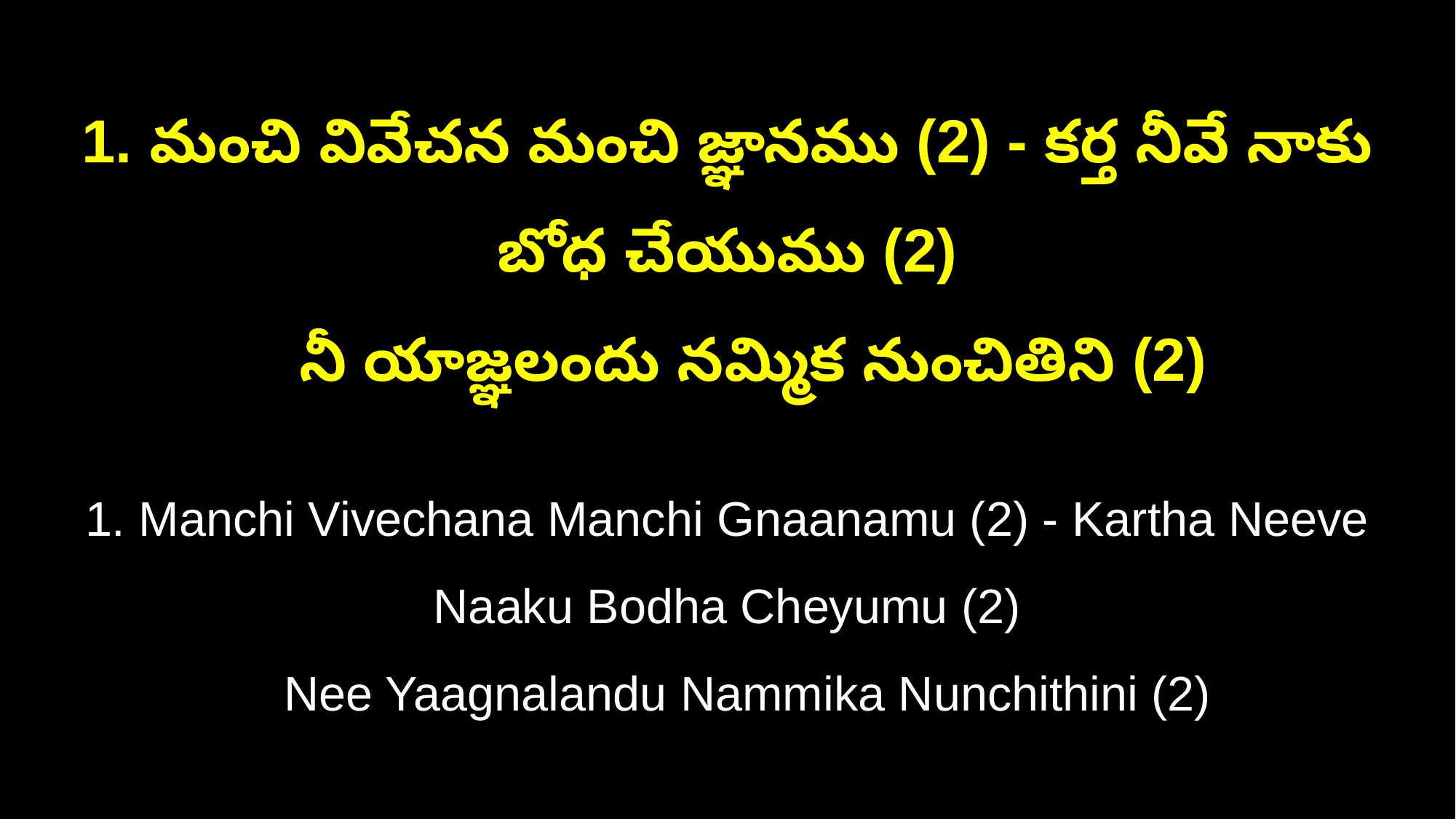

1. మంచి వివేచన మంచి జ్ఞానము (2) - కర్త నీవే నాకు బోధ చేయుము (2)
   నీ యాజ్ఞలందు నమ్మిక నుంచితిని (2)
1. Manchi Vivechana Manchi Gnaanamu (2) - Kartha Neeve Naaku Bodha Cheyumu (2)
   Nee Yaagnalandu Nammika Nunchithini (2)